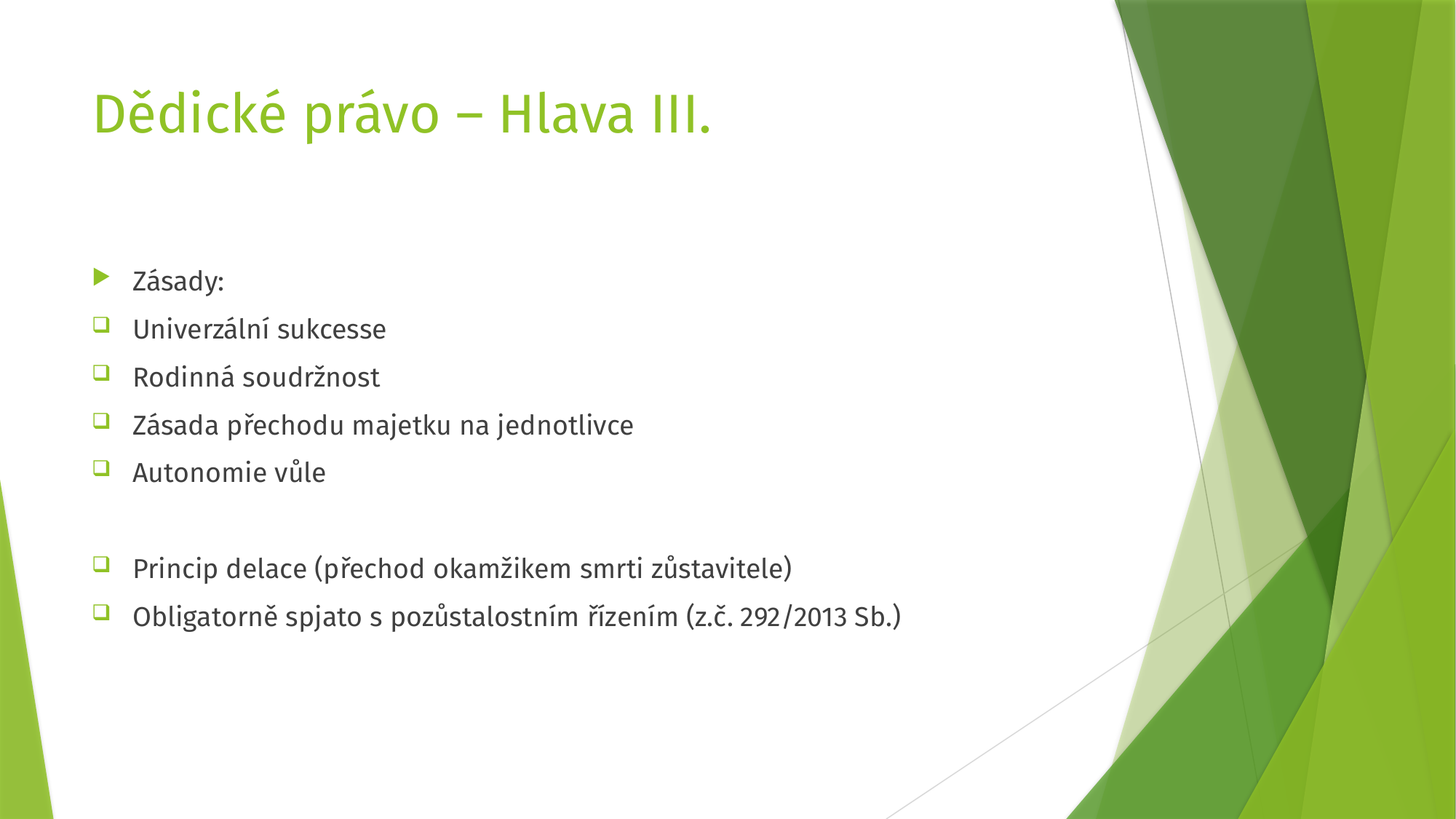

# Dědické právo – Hlava III.
Zásady:
Univerzální sukcesse
Rodinná soudržnost
Zásada přechodu majetku na jednotlivce
Autonomie vůle

Princip delace (přechod okamžikem smrti zůstavitele)
Obligatorně spjato s pozůstalostním řízením (z.č. 292/2013 Sb.)